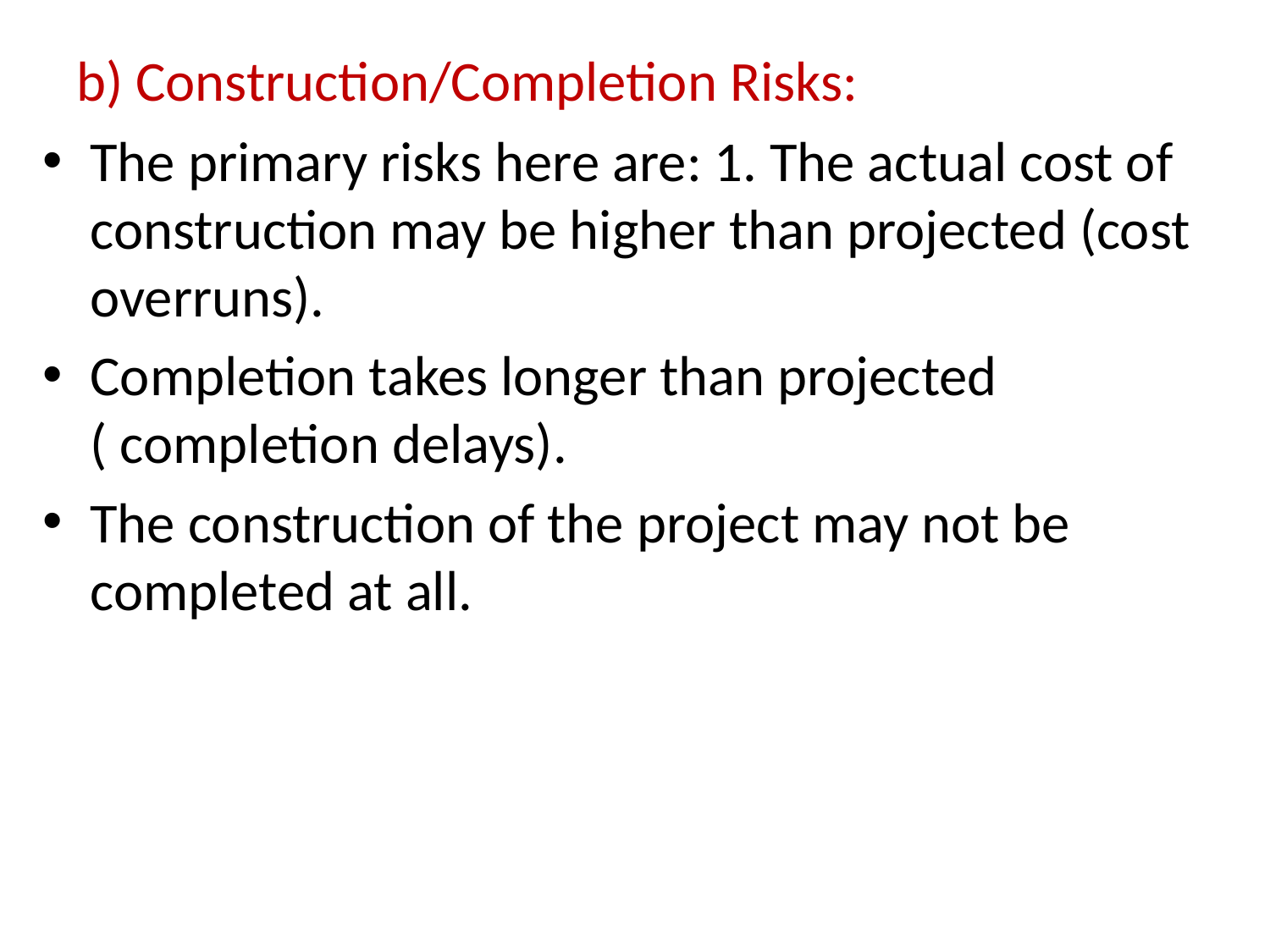

# b) Construction/Completion Risks:
The primary risks here are: 1. The actual cost of construction may be higher than projected (cost overruns).
Completion takes longer than projected ( completion delays).
The construction of the project may not be completed at all.